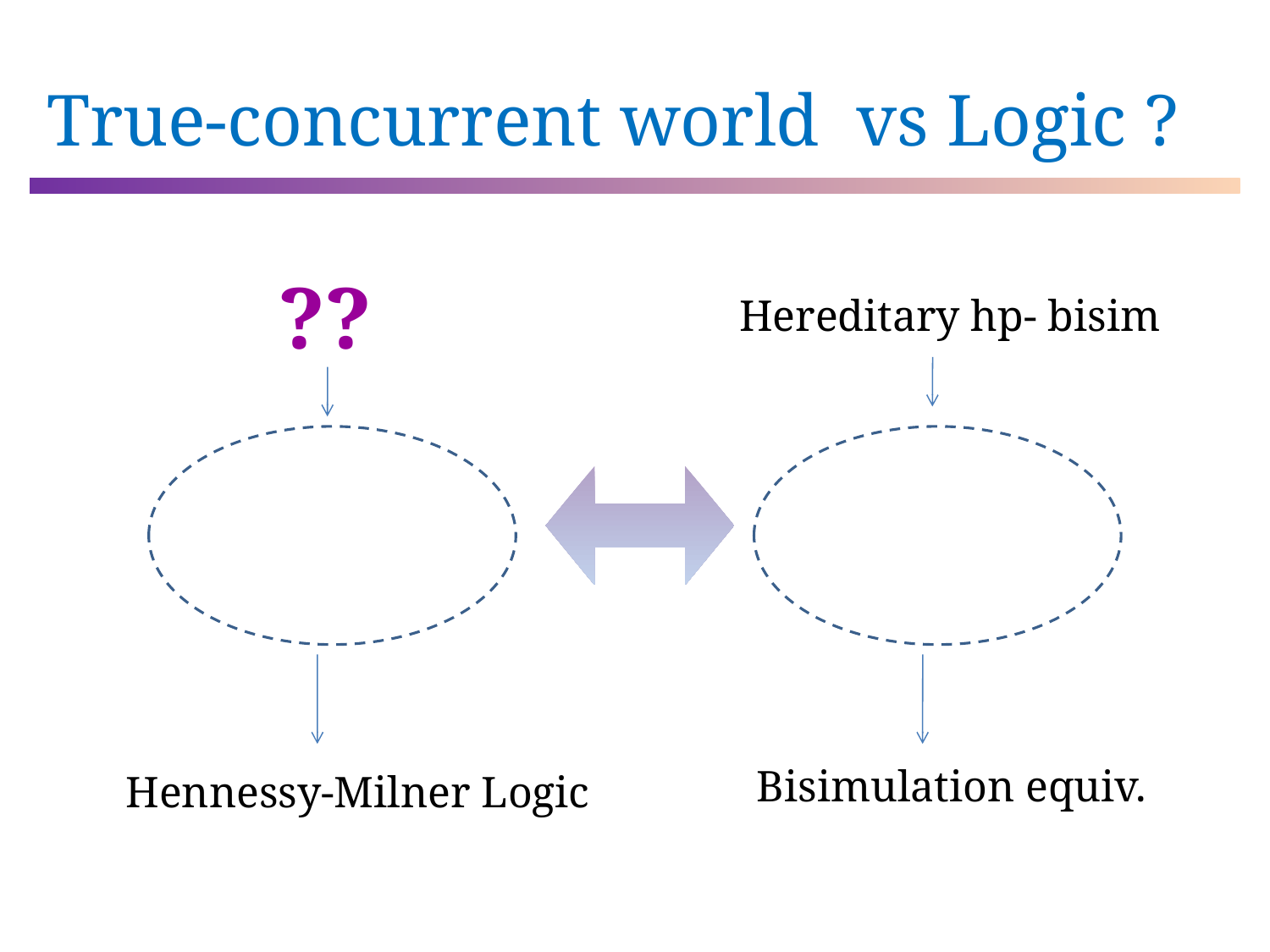

# True-concurrent world  vs Logic ?
??
Hereditary hp- bisim

Bisimulation equiv.
Hennessy-Milner Logic